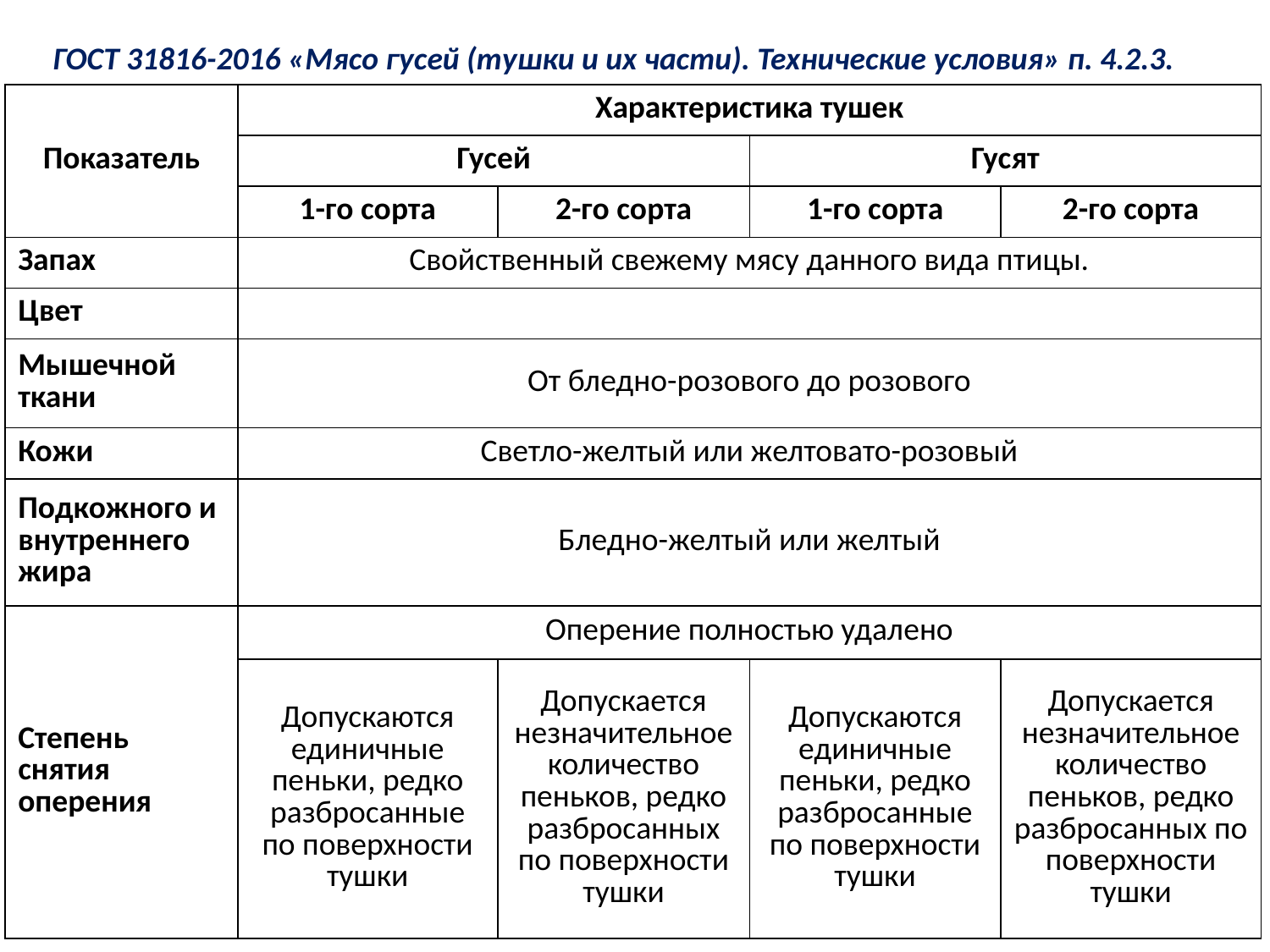

ГОСТ 31816-2016 «Мясо гусей (тушки и их части). Технические условия» п. 4.2.3.
| Показатель | Характеристика тушек |  |  |  |
| --- | --- | --- | --- | --- |
|  | Гусей |  | Гусят |  |
|  | 1-го сорта | 2-го сорта | 1-го сорта | 2-го сорта |
| Запах | Свойственный свежему мясу данного вида птицы. |  |  |  |
| Цвет |  |  |  |  |
| Мышечной ткани | От бледно-розового до розового |  |  |  |
| Кожи | Светло-желтый или желтовато-розовый |  |  |  |
| Подкожного и внутреннего жира | Бледно-желтый или желтый |  |  |  |
| Степень снятия оперения | Оперение полностью удалено |  |  |  |
|  | Допускаются единичные пеньки, редко разбросанные по поверхности тушки | Допускается незначительное количество пеньков, редко разбросанных по поверхности тушки | Допускаются единичные пеньки, редко разбросанные по поверхности тушки | Допускается незначительное количество пеньков, редко разбросанных по поверхности тушки |